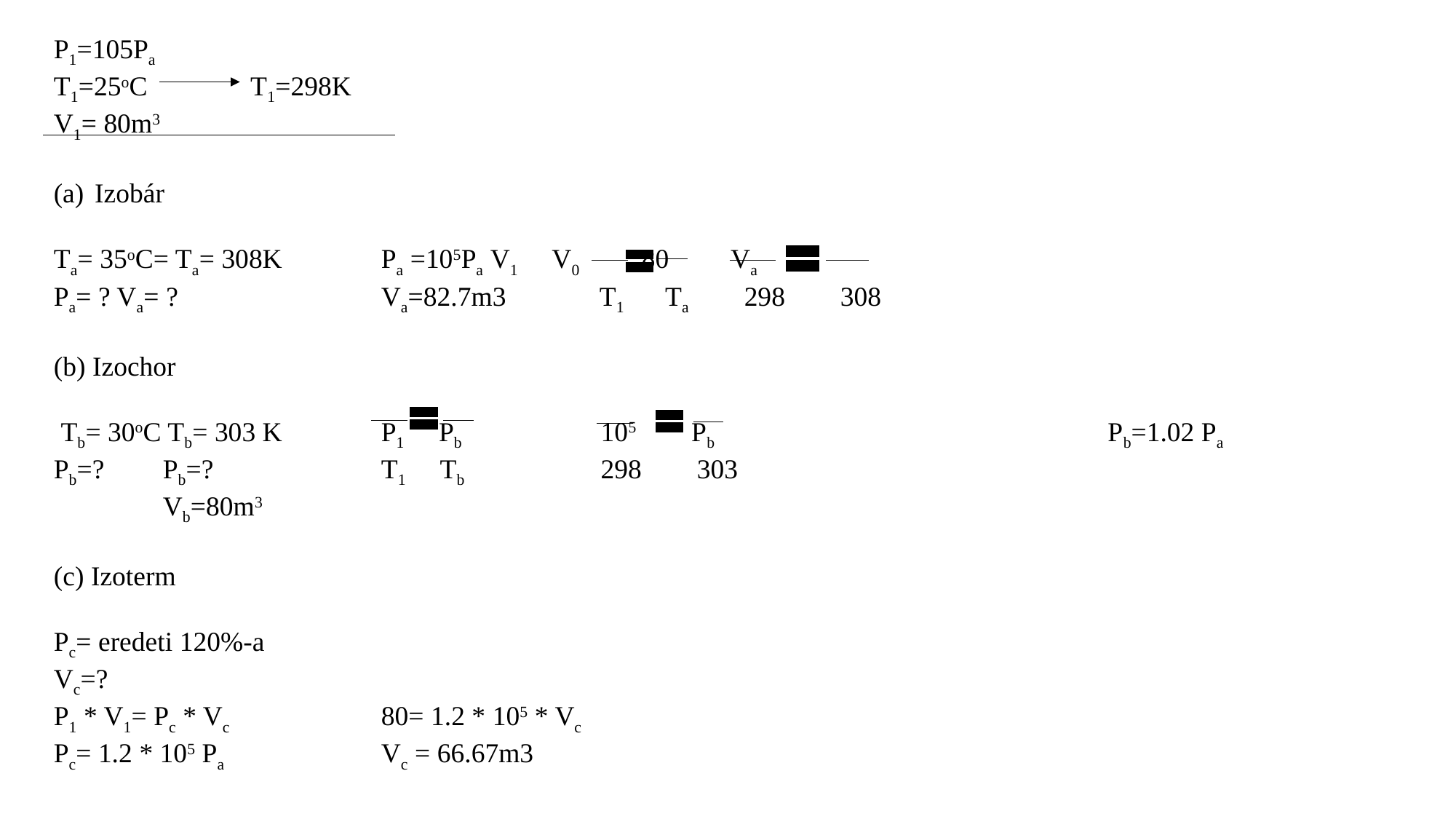

P1=105Pa
T1=25oC               T1=298K
V1= 80m3

Izobár

Ta= 35oC= Ta= 308K	Pa =105Pa	V1     V0         80         Va
Pa= ? Va= ?		Va=82.7m3	T1      Ta        298        308

(b) Izochor

 Tb= 30oC Tb= 303 K	P1     Pb	                105        Pb	                                          Pb=1.02 Pa
Pb=?	Pb=?		T1     Tb	                298        303
	Vb=80m3

(c) Izoterm

Pc= eredeti 120%-a
Vc=?
P1 * V1= Pc * Vc		80= 1.2 * 105 * Vc
Pc= 1.2 * 105 Pa 		Vc = 66.67m3